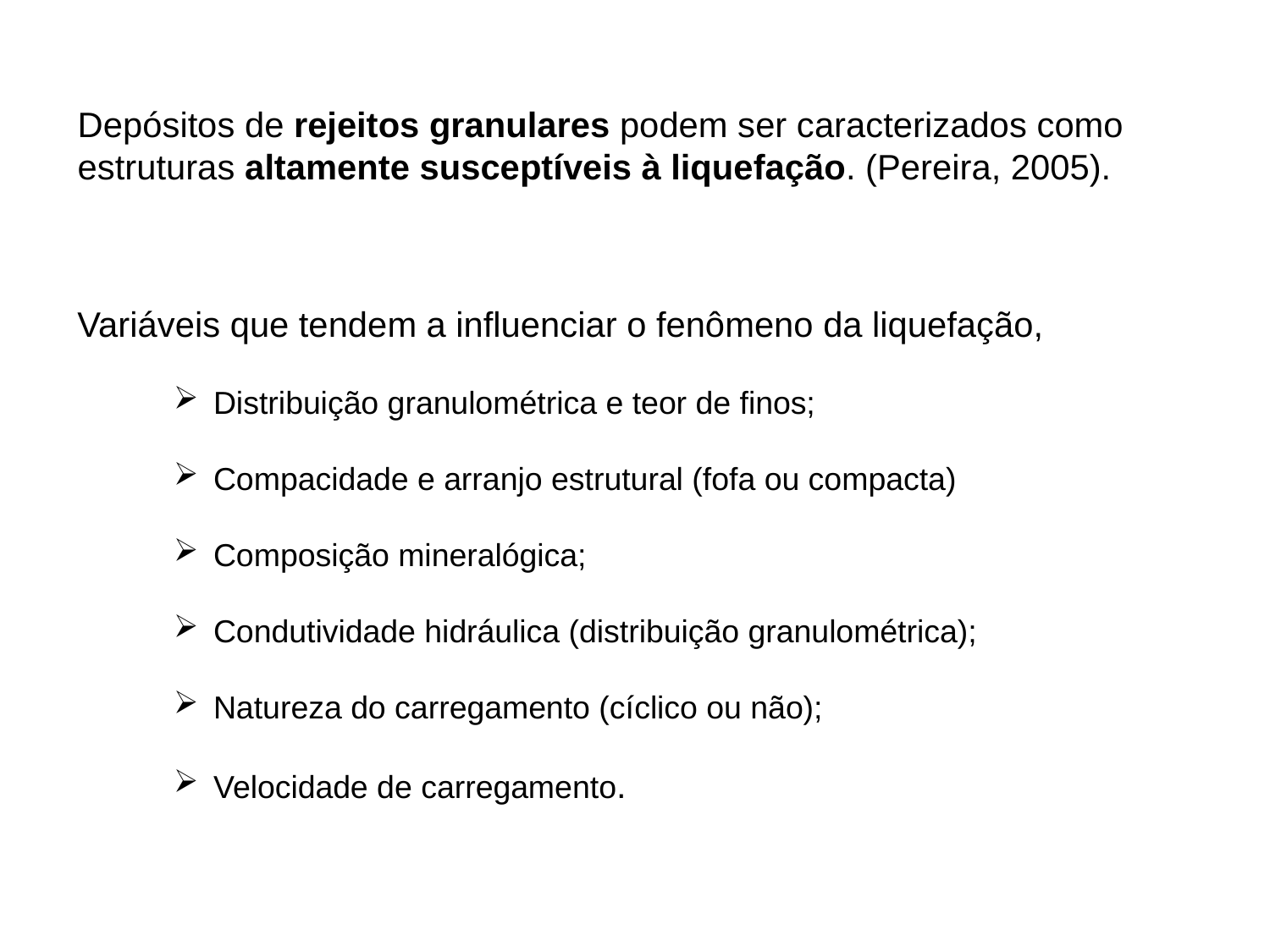

Depósitos de rejeitos granulares podem ser caracterizados como estruturas altamente susceptíveis à liquefação. (Pereira, 2005).

Variáveis que tendem a influenciar o fenômeno da liquefação,

Distribuição granulométrica e teor de finos;

Compacidade e arranjo estrutural (fofa ou compacta)

Composição mineralógica;

Condutividade hidráulica (distribuição granulométrica);

Natureza do carregamento (cíclico ou não);

Velocidade de carregamento.